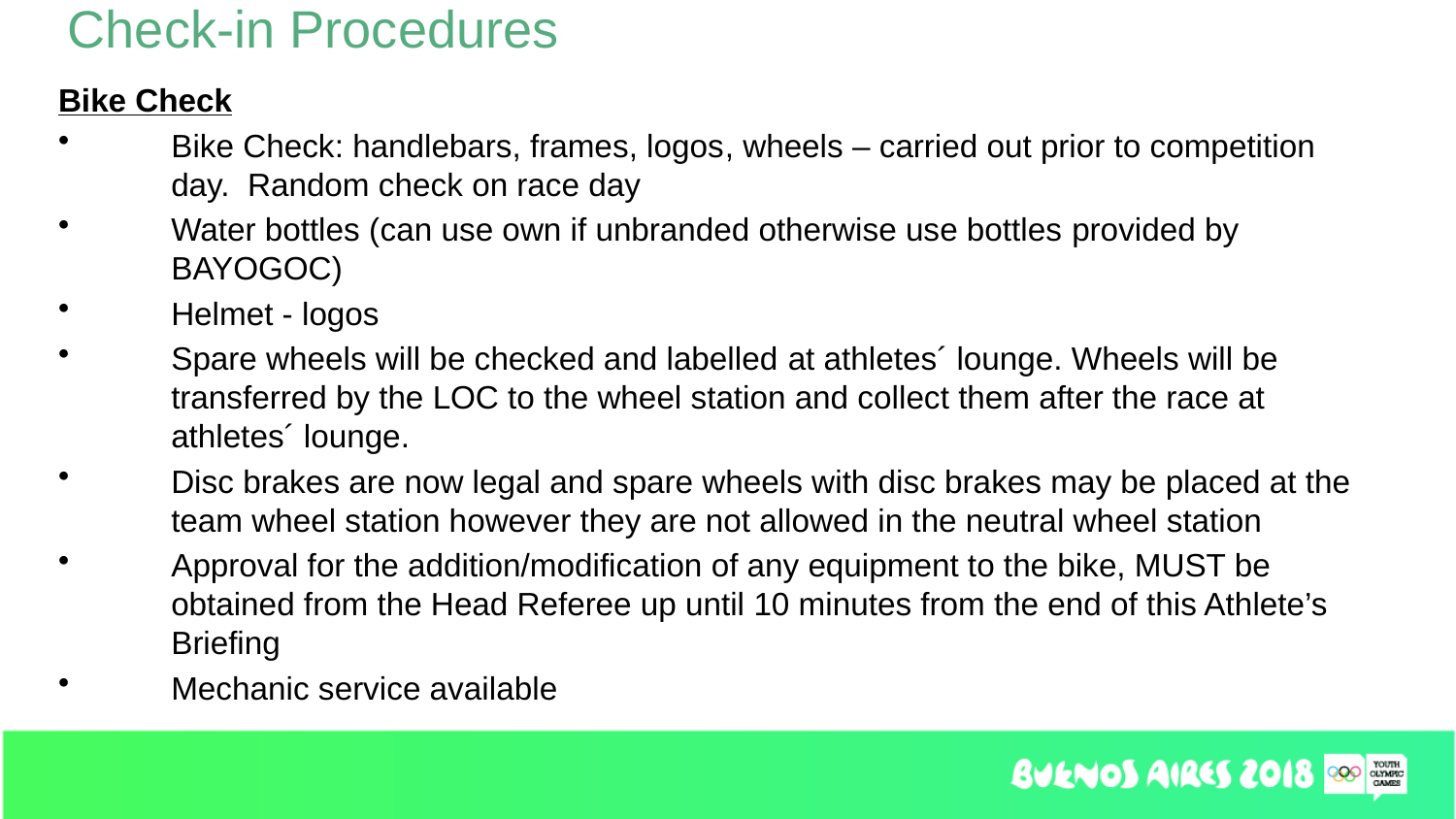

Check-in Procedures

Bike Check
Bike Check: handlebars, frames, logos, wheels – carried out prior to competition day.  Random check on race day
Water bottles (can use own if unbranded otherwise use bottles provided by BAYOGOC)
Helmet - logos
Spare wheels will be checked and labelled at athletes´ lounge. Wheels will be transferred by the LOC to the wheel station and collect them after the race at athletes´ lounge.
Disc brakes are now legal and spare wheels with disc brakes may be placed at the team wheel station however they are not allowed in the neutral wheel station
Approval for the addition/modification of any equipment to the bike, MUST be obtained from the Head Referee up until 10 minutes from the end of this Athlete’s Briefing
Mechanic service available